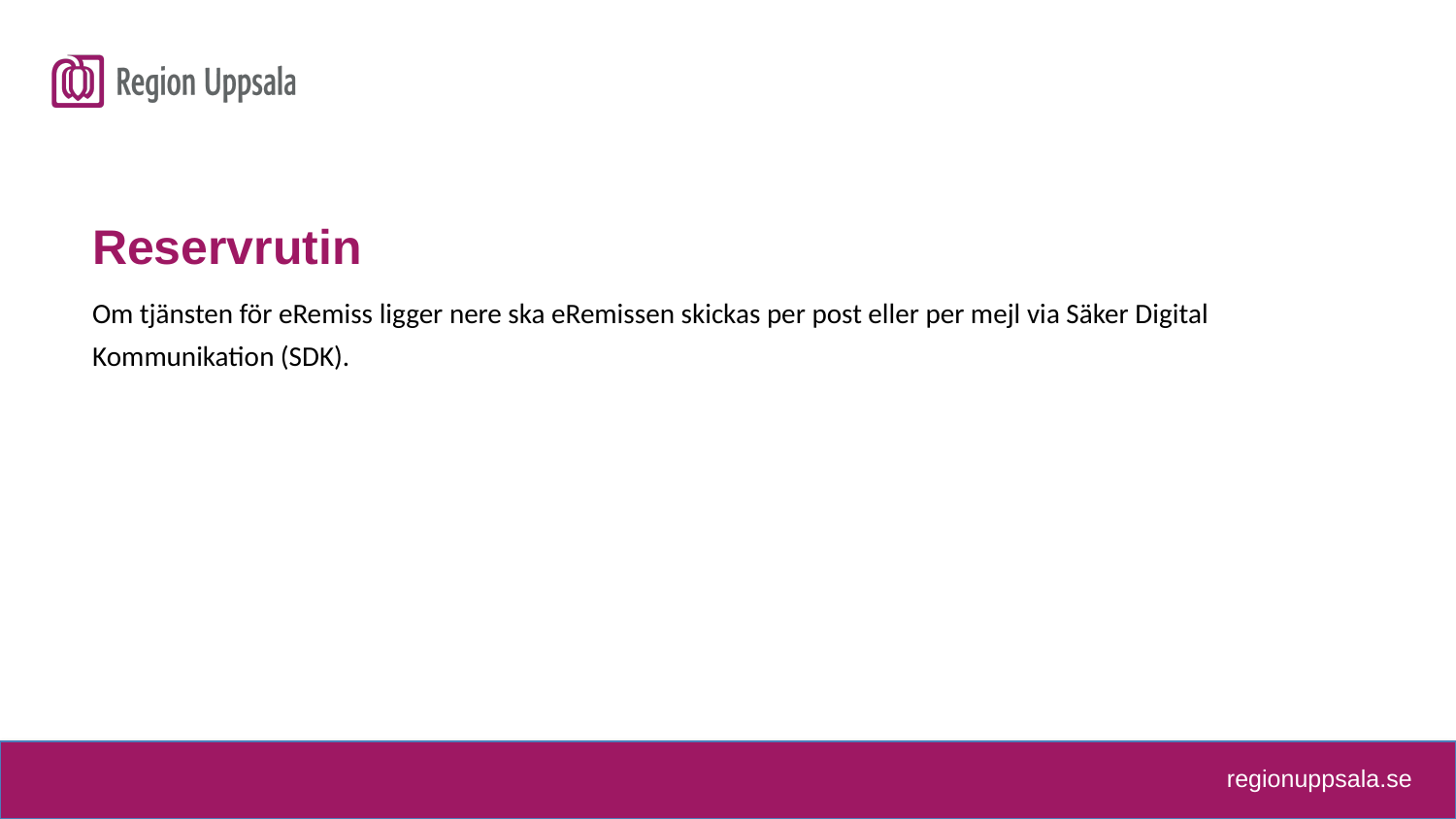

# Reservrutin
Om tjänsten för eRemiss ligger nere ska eRemissen skickas per post eller per mejl via Säker Digital
Kommunikation (SDK).